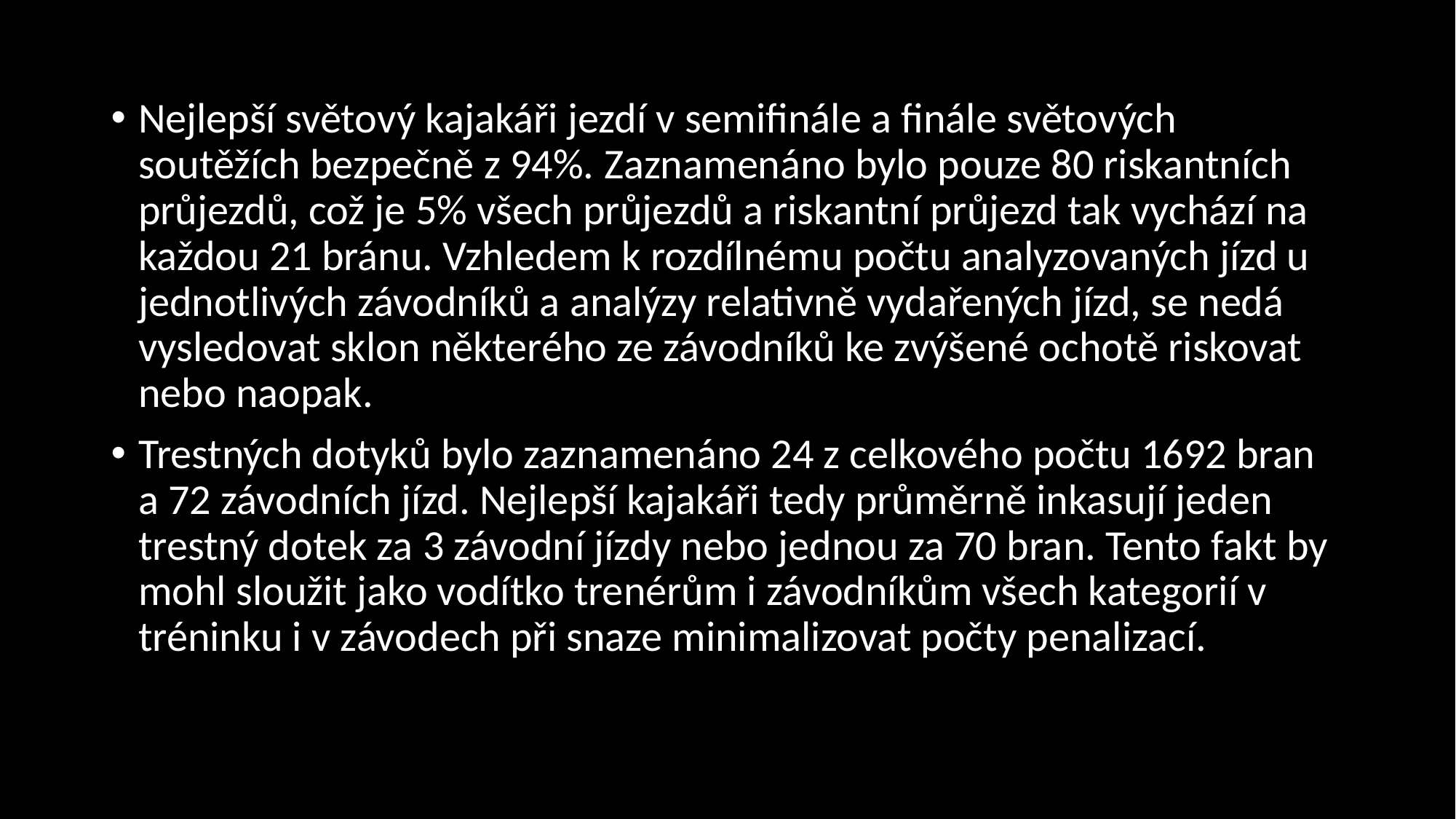

#
Nejlepší světový kajakáři jezdí v semifinále a finále světových soutěžích bezpečně z 94%. Zaznamenáno bylo pouze 80 riskantních průjezdů, což je 5% všech průjezdů a riskantní průjezd tak vychází na každou 21 bránu. Vzhledem k rozdílnému počtu analyzovaných jízd u jednotlivých závodníků a analýzy relativně vydařených jízd, se nedá vysledovat sklon některého ze závodníků ke zvýšené ochotě riskovat nebo naopak.
Trestných dotyků bylo zaznamenáno 24 z celkového počtu 1692 bran a 72 závodních jízd. Nejlepší kajakáři tedy průměrně inkasují jeden trestný dotek za 3 závodní jízdy nebo jednou za 70 bran. Tento fakt by mohl sloužit jako vodítko trenérům i závodníkům všech kategorií v tréninku i v závodech při snaze minimalizovat počty penalizací.